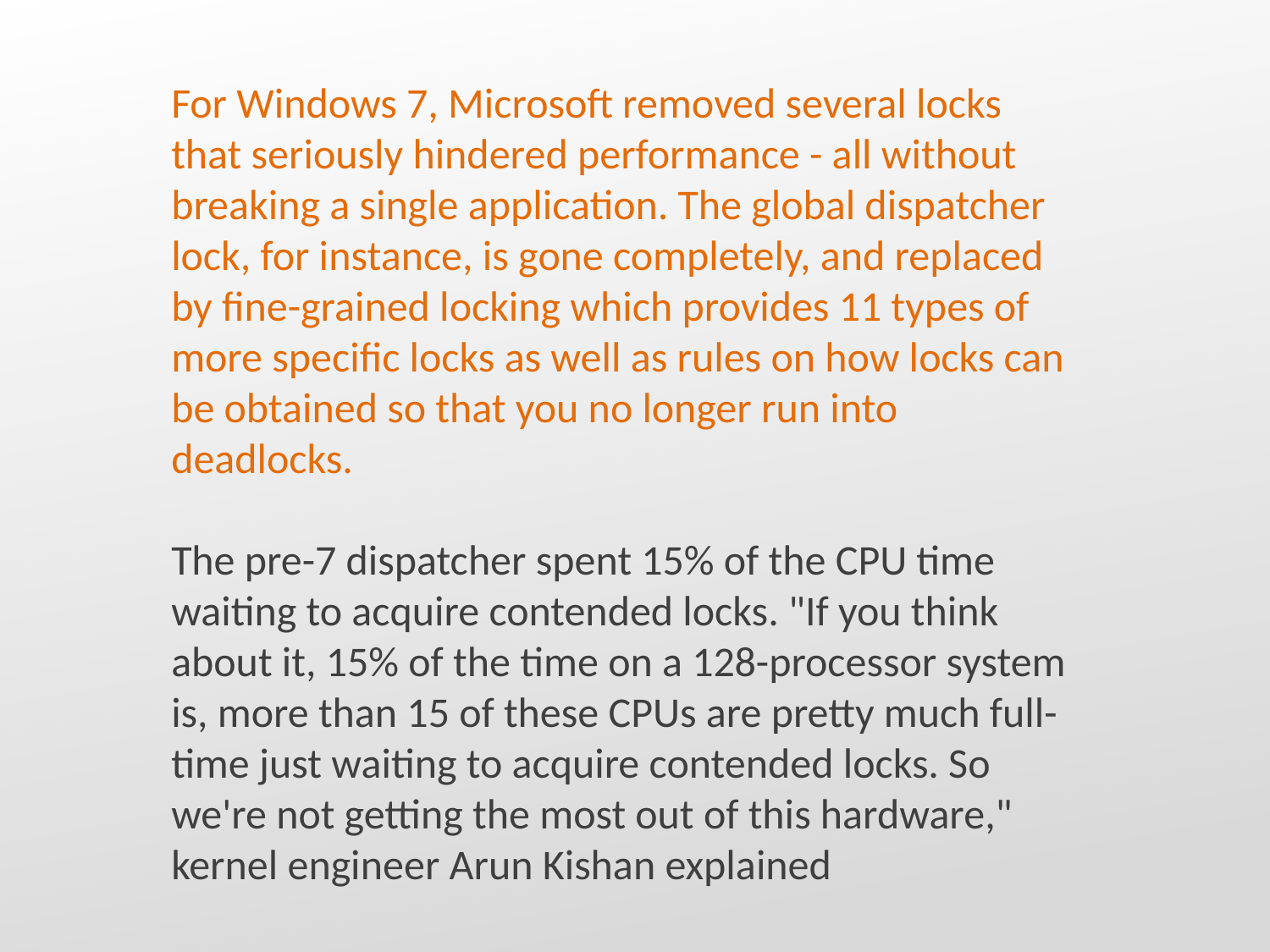

For Windows 7, Microsoft removed several locks that seriously hindered performance - all without breaking a single application. The global dispatcher lock, for instance, is gone completely, and replaced by fine-grained locking which provides 11 types of more specific locks as well as rules on how locks can be obtained so that you no longer run into deadlocks.

The pre-7 dispatcher spent 15% of the CPU time waiting to acquire contended locks. "If you think about it, 15% of the time on a 128-processor system is, more than 15 of these CPUs are pretty much full-time just waiting to acquire contended locks. So we're not getting the most out of this hardware," kernel engineer Arun Kishan explained